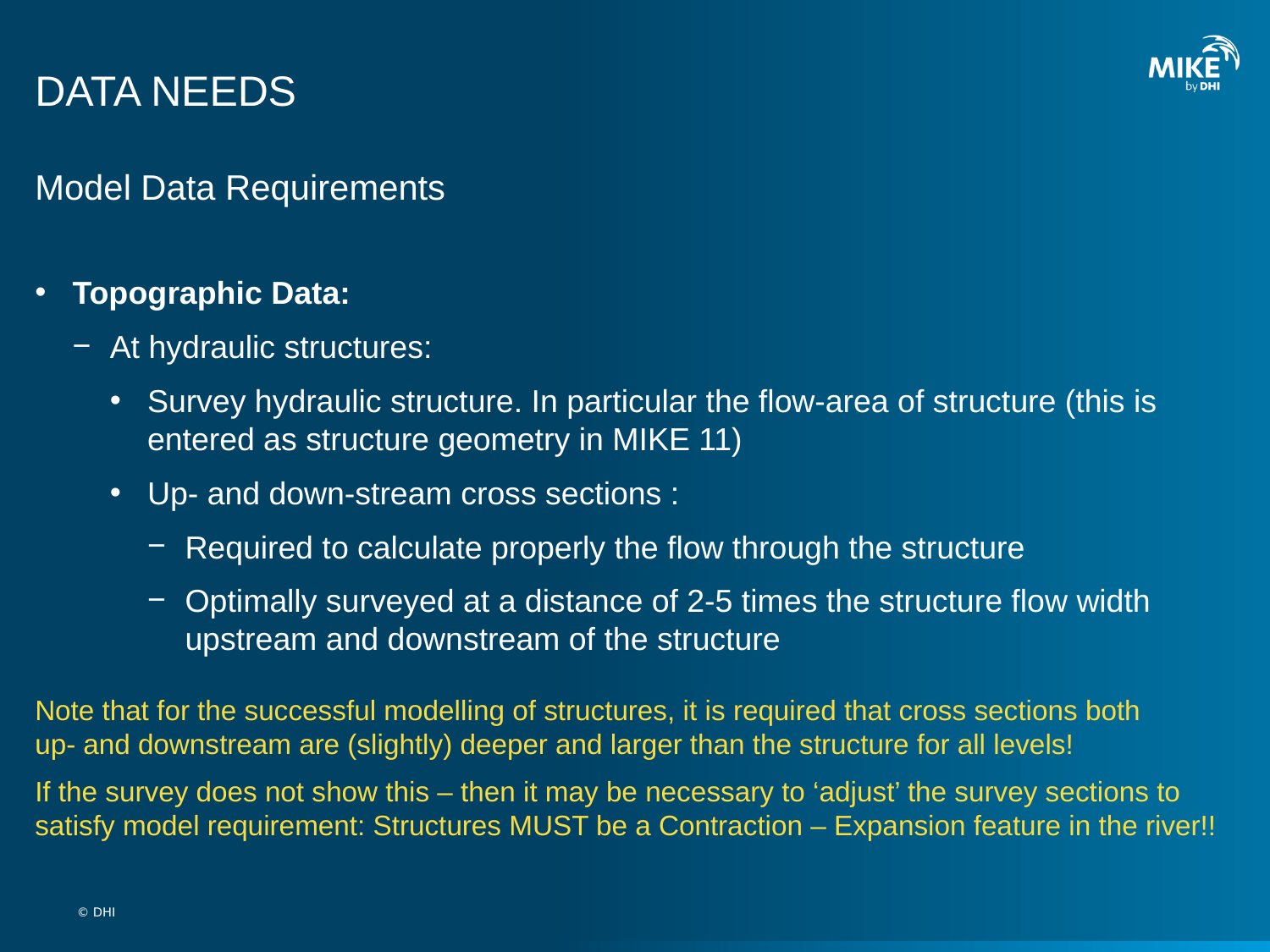

# DATA NEEDS
Model Data Requirements

Topographic Data:
At hydraulic structures:
Survey hydraulic structure. In particular the flow-area of structure (this is entered as structure geometry in MIKE 11)
Up- and down-stream cross sections :
Required to calculate properly the flow through the structure
Optimally surveyed at a distance of 2-5 times the structure flow width upstream and downstream of the structure
Note that for the successful modelling of structures, it is required that cross sections both
up- and downstream are (slightly) deeper and larger than the structure for all levels!
If the survey does not show this – then it may be necessary to ‘adjust’ the survey sections to satisfy model requirement: Structures MUST be a Contraction – Expansion feature in the river!!

© DHI